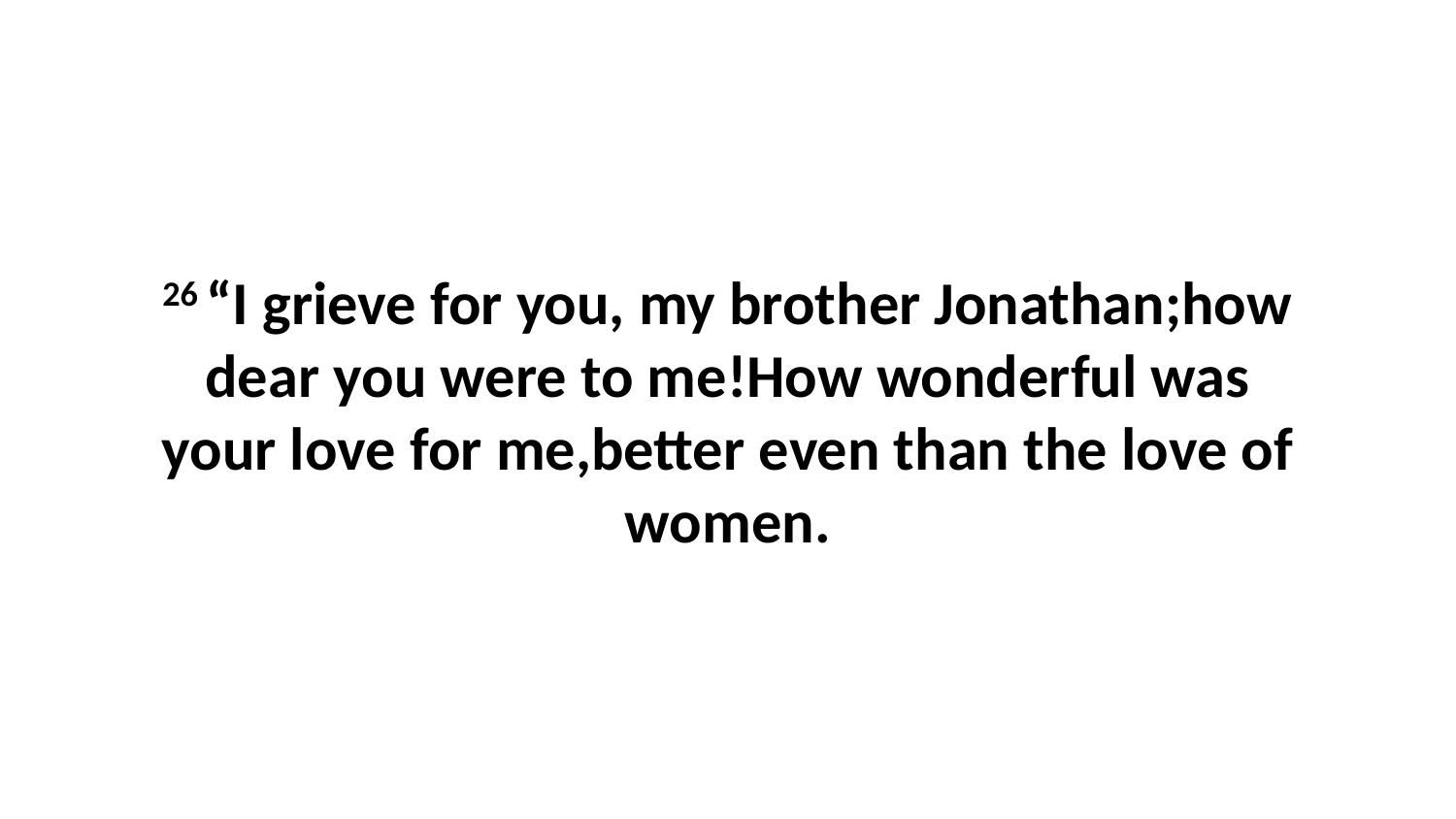

26 “I grieve for you, my brother Jonathan;how dear you were to me!How wonderful was your love for me,better even than the love of women.